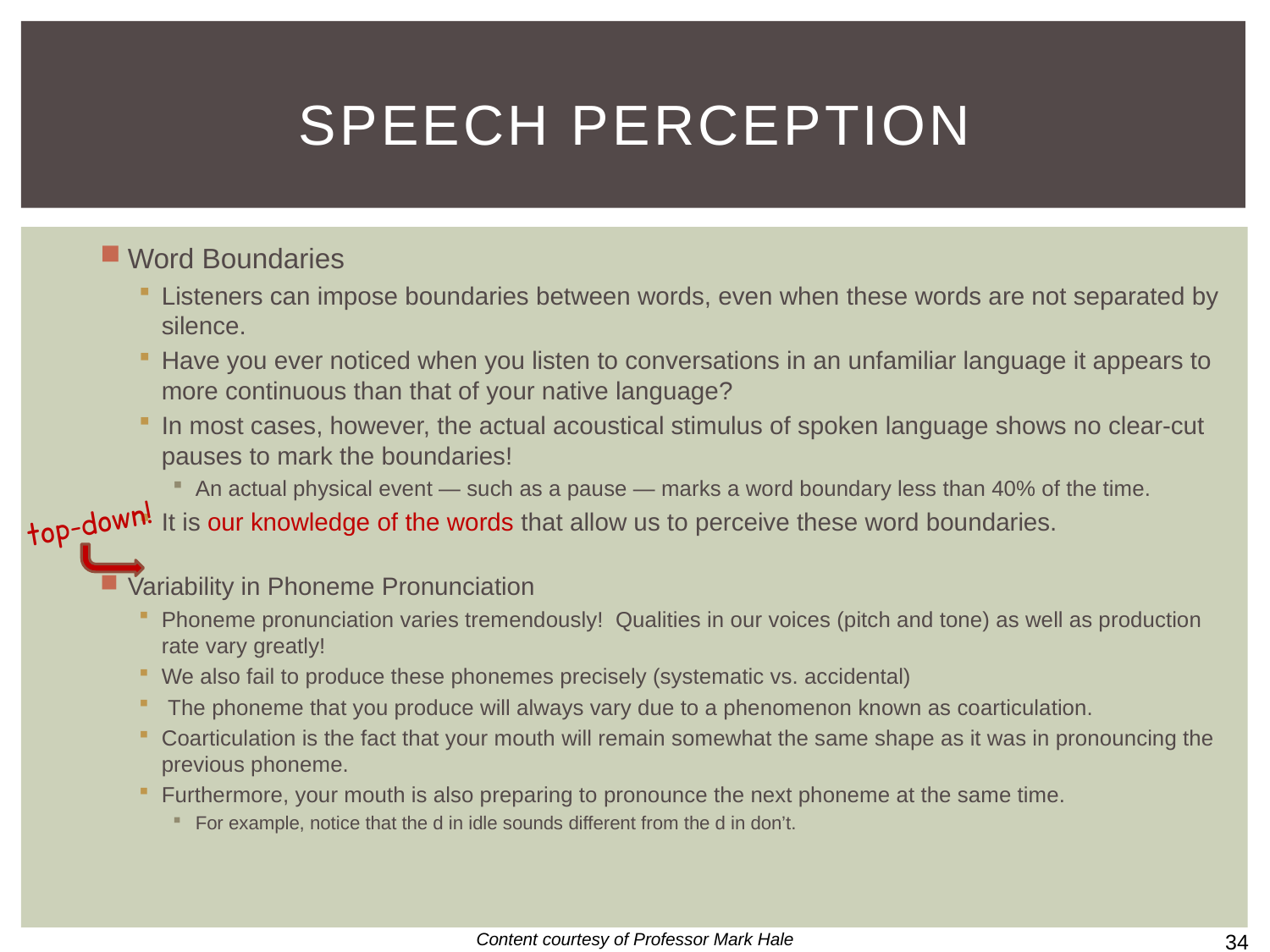

# Speech Perception
Word Boundaries
Listeners can impose boundaries between words, even when these words are not separated by silence.
Have you ever noticed when you listen to conversations in an unfamiliar language it appears to more continuous than that of your native language?
In most cases, however, the actual acoustical stimulus of spoken language shows no clear-cut pauses to mark the boundaries!
An actual physical event — such as a pause — marks a word boundary less than 40% of the time.
It is our knowledge of the words that allow us to perceive these word boundaries.
Variability in Phoneme Pronunciation
Phoneme pronunciation varies tremendously!  Qualities in our voices (pitch and tone) as well as production rate vary greatly!
We also fail to produce these phonemes precisely (systematic vs. accidental)
 The phoneme that you produce will always vary due to a phenomenon known as coarticulation.
Coarticulation is the fact that your mouth will remain somewhat the same shape as it was in pronouncing the previous phoneme.
Furthermore, your mouth is also preparing to pronounce the next phoneme at the same time.
For example, notice that the d in idle sounds different from the d in don’t.

top-down!

34
Content courtesy of Professor Mark Hale